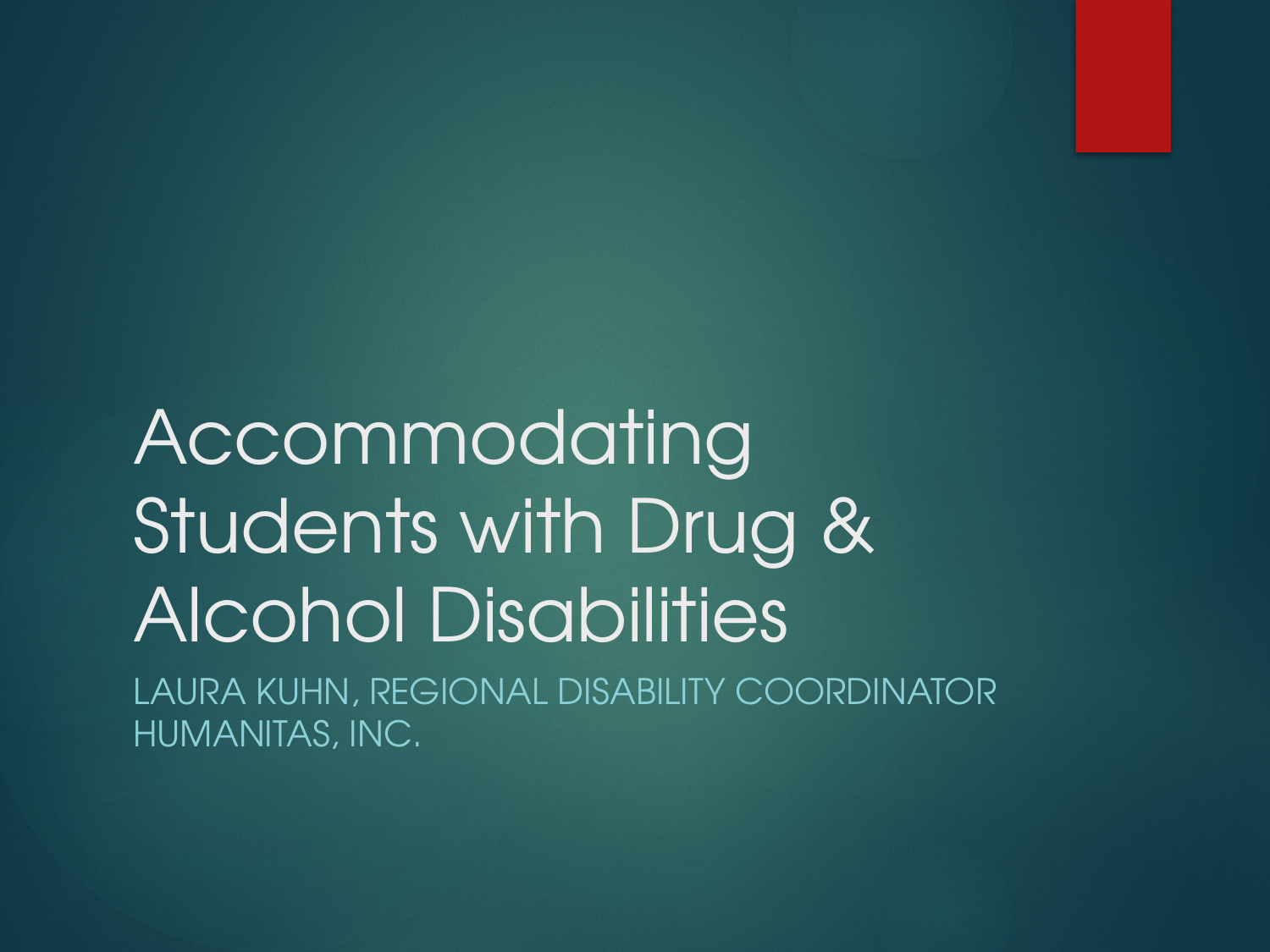

# Accommodating Students with Drug & Alcohol Disabilities
Laura Kuhn, Regional Disability Coordinator Humanitas, Inc.